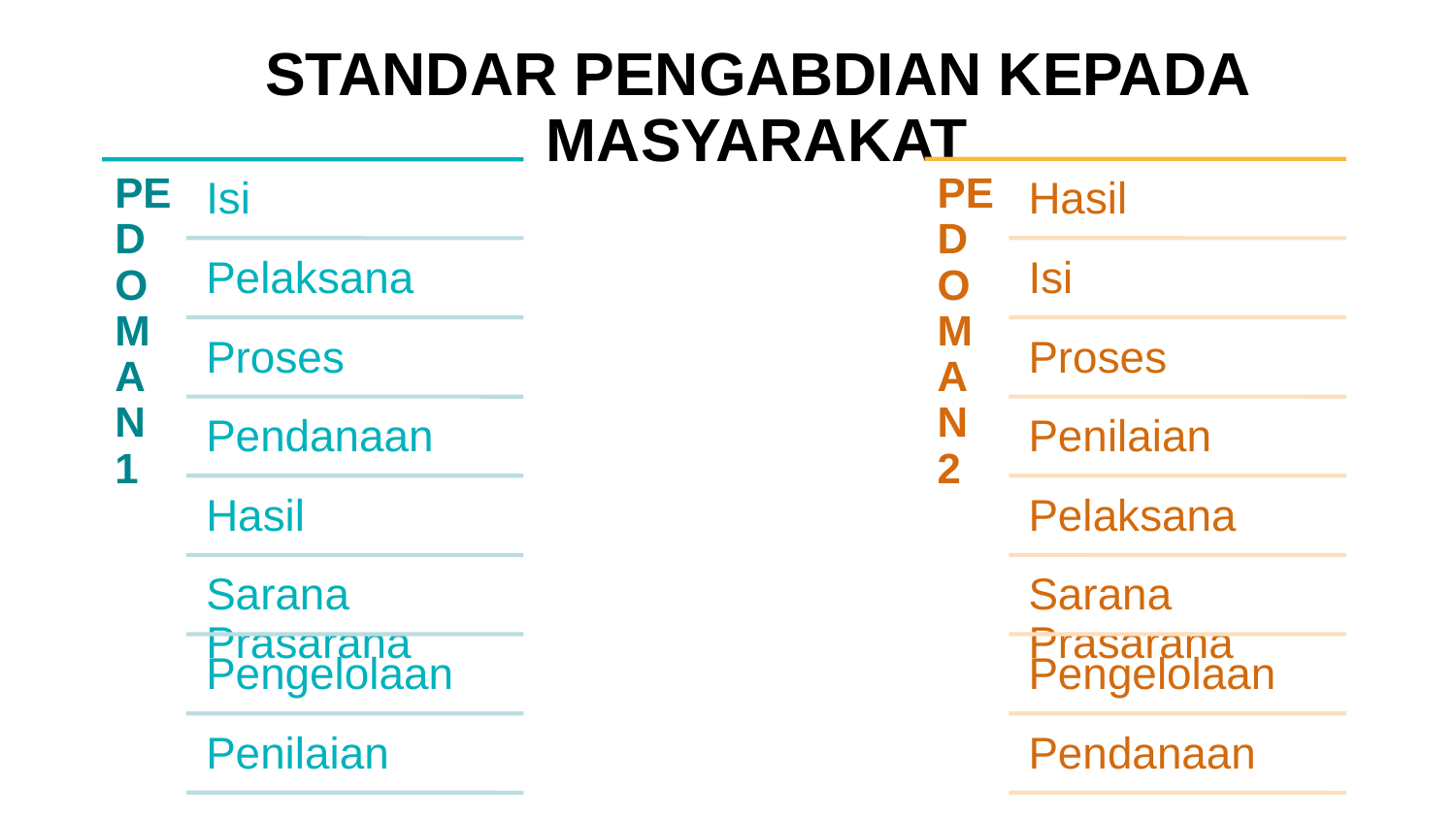

# STANDAR PENGABDIAN KEPADA MASYARAKAT
PEDOMAN  2
Hasil
Isi
Proses
Penilaian
Pelaksana
Sarana Prasarana
Pengelolaan
Pendanaan
PEDOMAN  1
Isi
Pelaksana
Proses
Pendanaan
Hasil
Sarana Prasarana
Pengelolaan
Penilaian